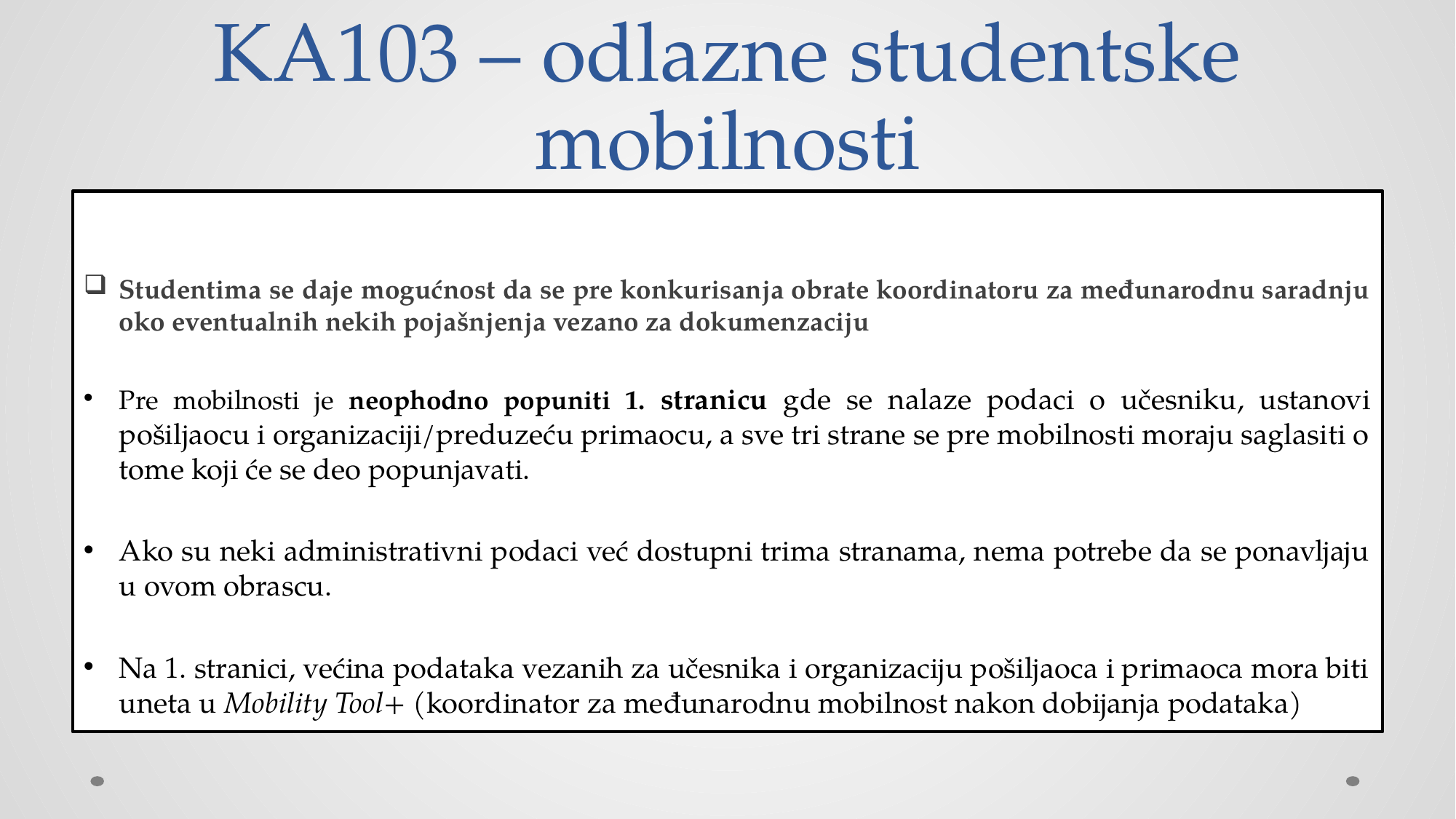

# KA103 – odlazne studentske mobilnosti

Studentima se daje mogućnost da se pre konkurisanja obrate koordinatoru za međunarodnu saradnju oko eventualnih nekih pojašnjenja vezano za dokumenzaciju

Pre mobilnosti je neophodno popuniti 1. stranicu gde se nalaze podaci o učesniku, ustanovi pošiljaocu i organizaciji/preduzeću primaocu, a sve tri strane se pre mobilnosti moraju saglasiti o tome koji će se deo popunjavati.

Ako su neki administrativni podaci već dostupni trima stranama, nema potrebe da se ponavljaju u ovom obrascu.

Na 1. stranici, većina podataka vezanih za učesnika i organizaciju pošiljaoca i primaoca mora biti uneta u Mobility Tool+ (koordinator za međunarodnu mobilnost nakon dobijanja podataka)